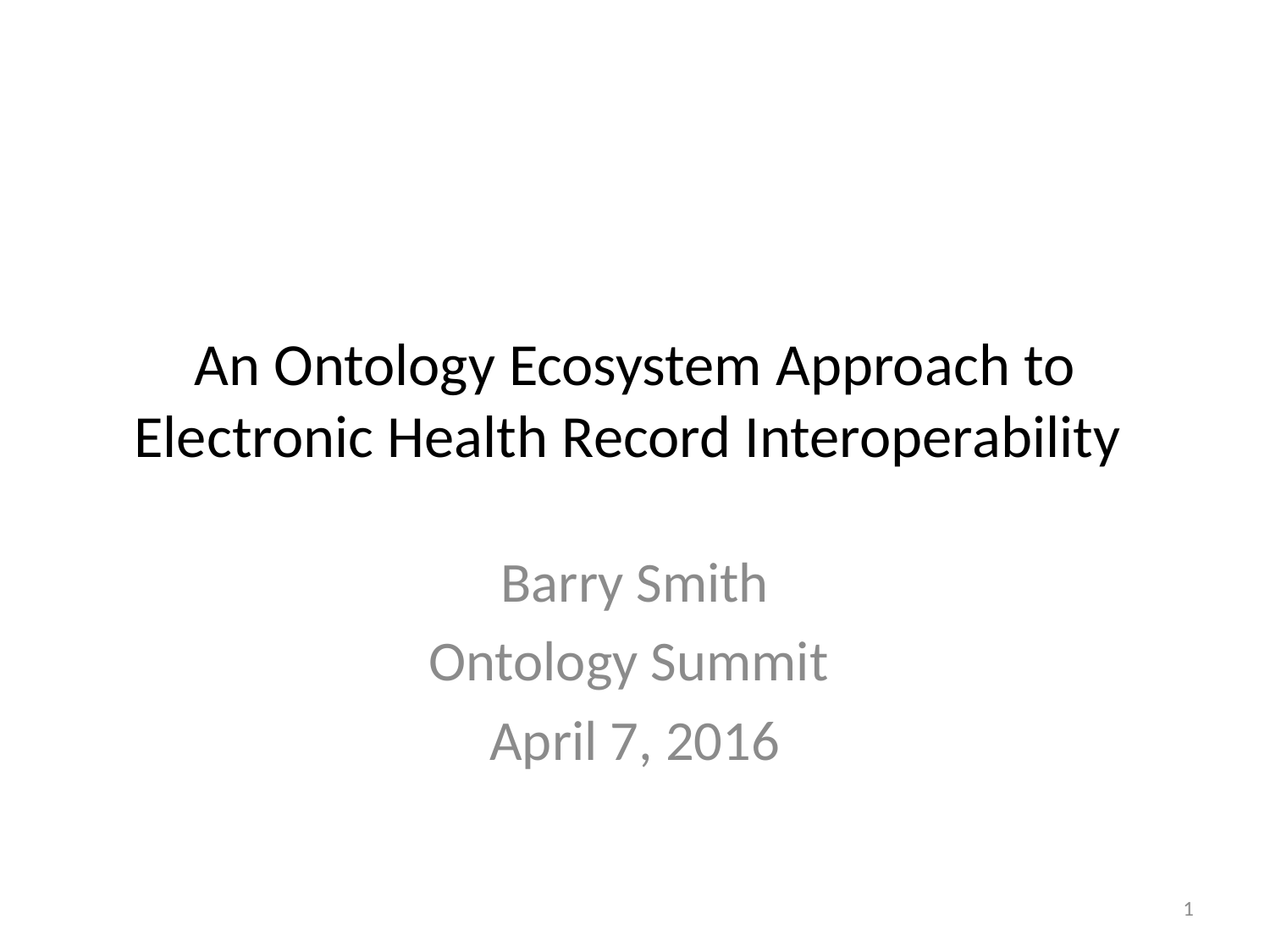

# An Ontology Ecosystem Approach to Electronic Health Record Interoperability
Barry Smith
Ontology Summit
April 7, 2016
1